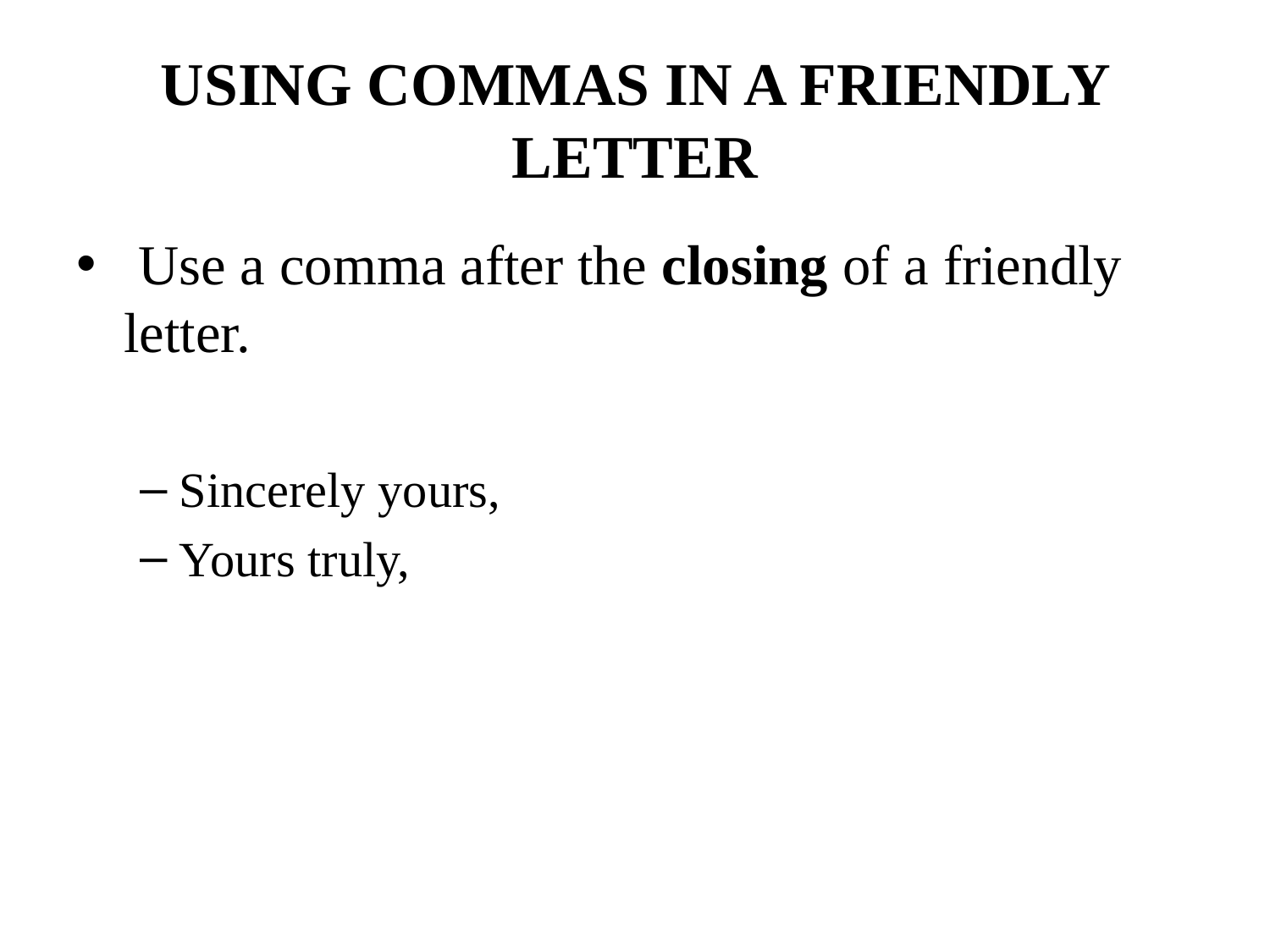

# USING COMMAS IN A FRIENDLY LETTER
 Use a comma after the closing of a friendly letter.

Sincerely yours,
Yours truly,